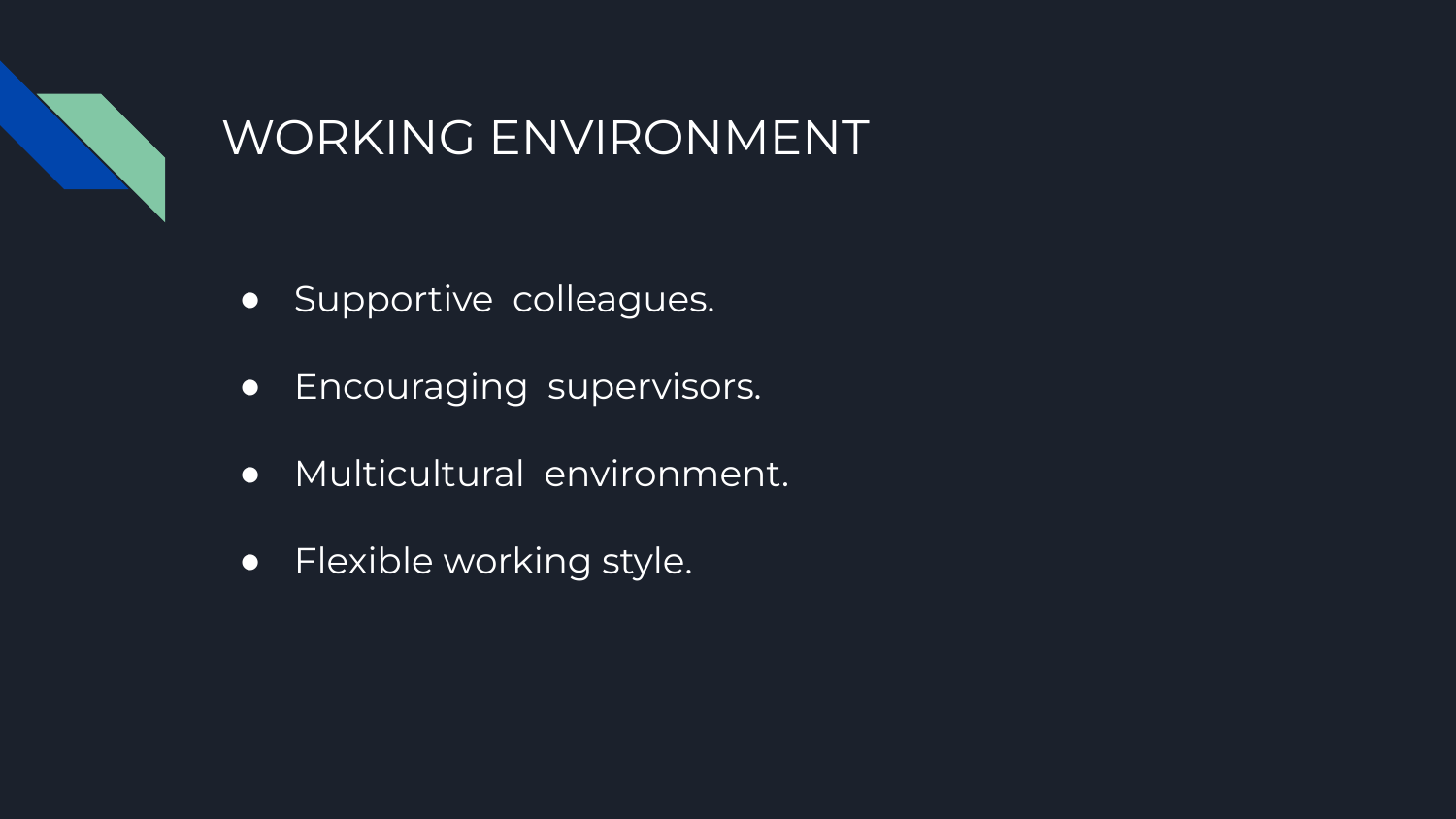

# WORKING ENVIRONMENT
Supportive  colleagues.
Encouraging  supervisors.
Multicultural  environment.
Flexible working style.